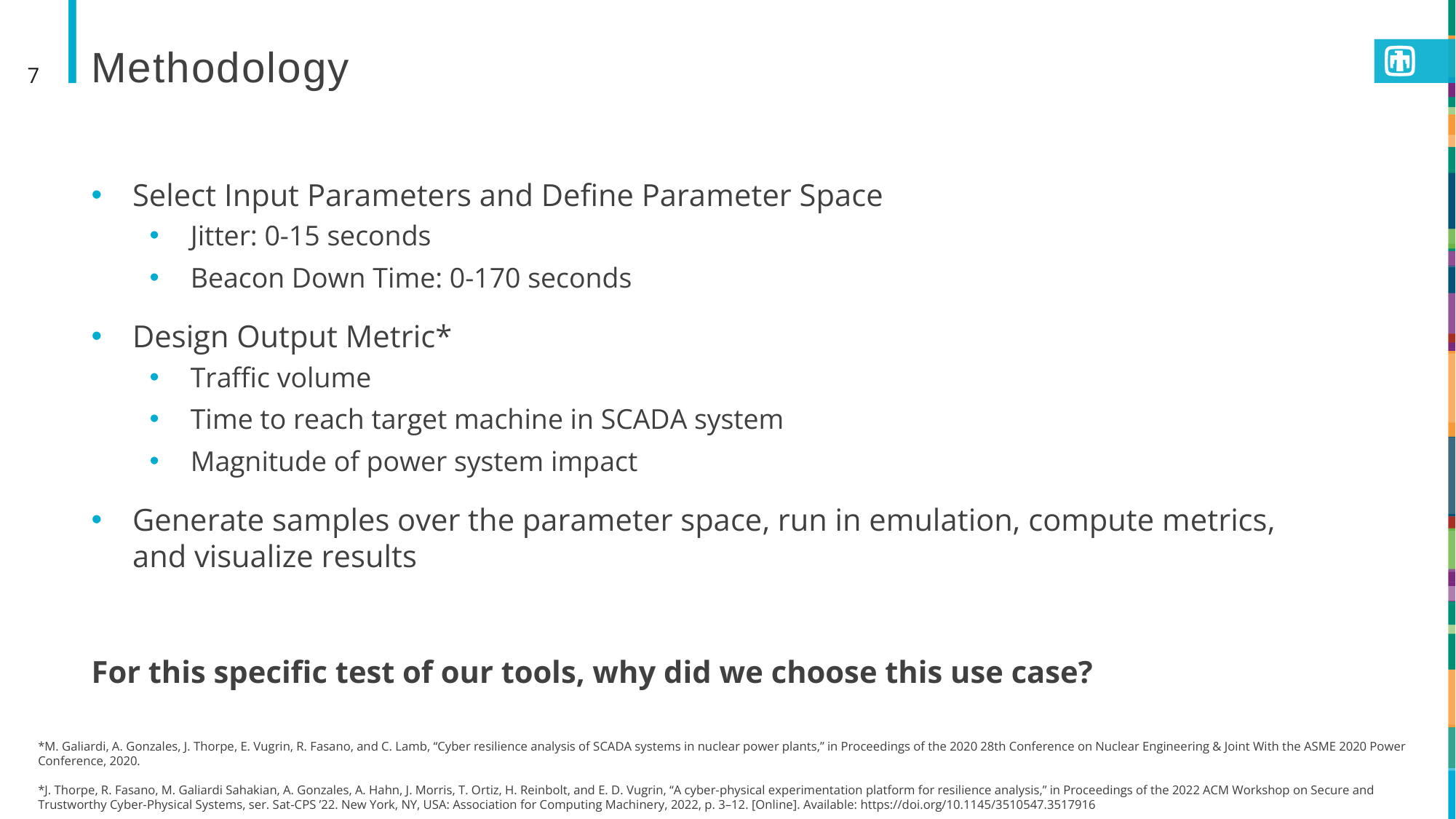

7
# Methodology
Select Input Parameters and Define Parameter Space
Jitter: 0-15 seconds
Beacon Down Time: 0-170 seconds
Design Output Metric*
Traffic volume
Time to reach target machine in SCADA system
Magnitude of power system impact
Generate samples over the parameter space, run in emulation, compute metrics, and visualize results

For this specific test of our tools, why did we choose this use case?
*M. Galiardi, A. Gonzales, J. Thorpe, E. Vugrin, R. Fasano, and C. Lamb, “Cyber resilience analysis of SCADA systems in nuclear power plants,” in Proceedings of the 2020 28th Conference on Nuclear Engineering & Joint With the ASME 2020 Power Conference, 2020.

*J. Thorpe, R. Fasano, M. Galiardi Sahakian, A. Gonzales, A. Hahn, J. Morris, T. Ortiz, H. Reinbolt, and E. D. Vugrin, “A cyber-physical experimentation platform for resilience analysis,” in Proceedings of the 2022 ACM Workshop on Secure and Trustworthy Cyber-Physical Systems, ser. Sat-CPS ’22. New York, NY, USA: Association for Computing Machinery, 2022, p. 3–12. [Online]. Available: https://doi.org/10.1145/3510547.3517916